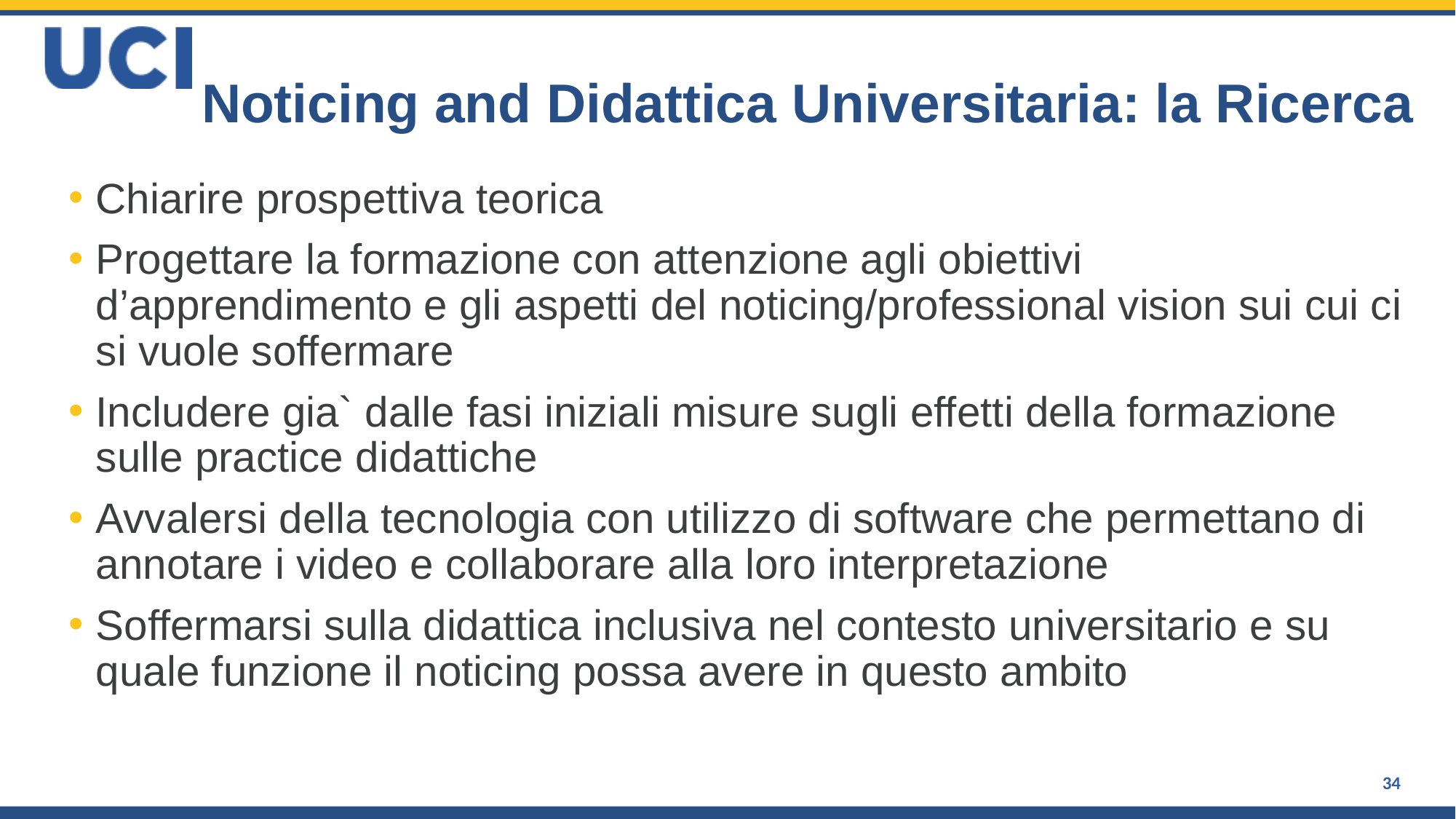

# Noticing and Didattica Universitaria: la Ricerca

Chiarire prospettiva teorica
Progettare la formazione con attenzione agli obiettivi d’apprendimento e gli aspetti del noticing/professional vision sui cui ci si vuole soffermare
Includere gia` dalle fasi iniziali misure sugli effetti della formazione sulle practice didattiche
Avvalersi della tecnologia con utilizzo di software che permettano di annotare i video e collaborare alla loro interpretazione
Soffermarsi sulla didattica inclusiva nel contesto universitario e su quale funzione il noticing possa avere in questo ambito
34